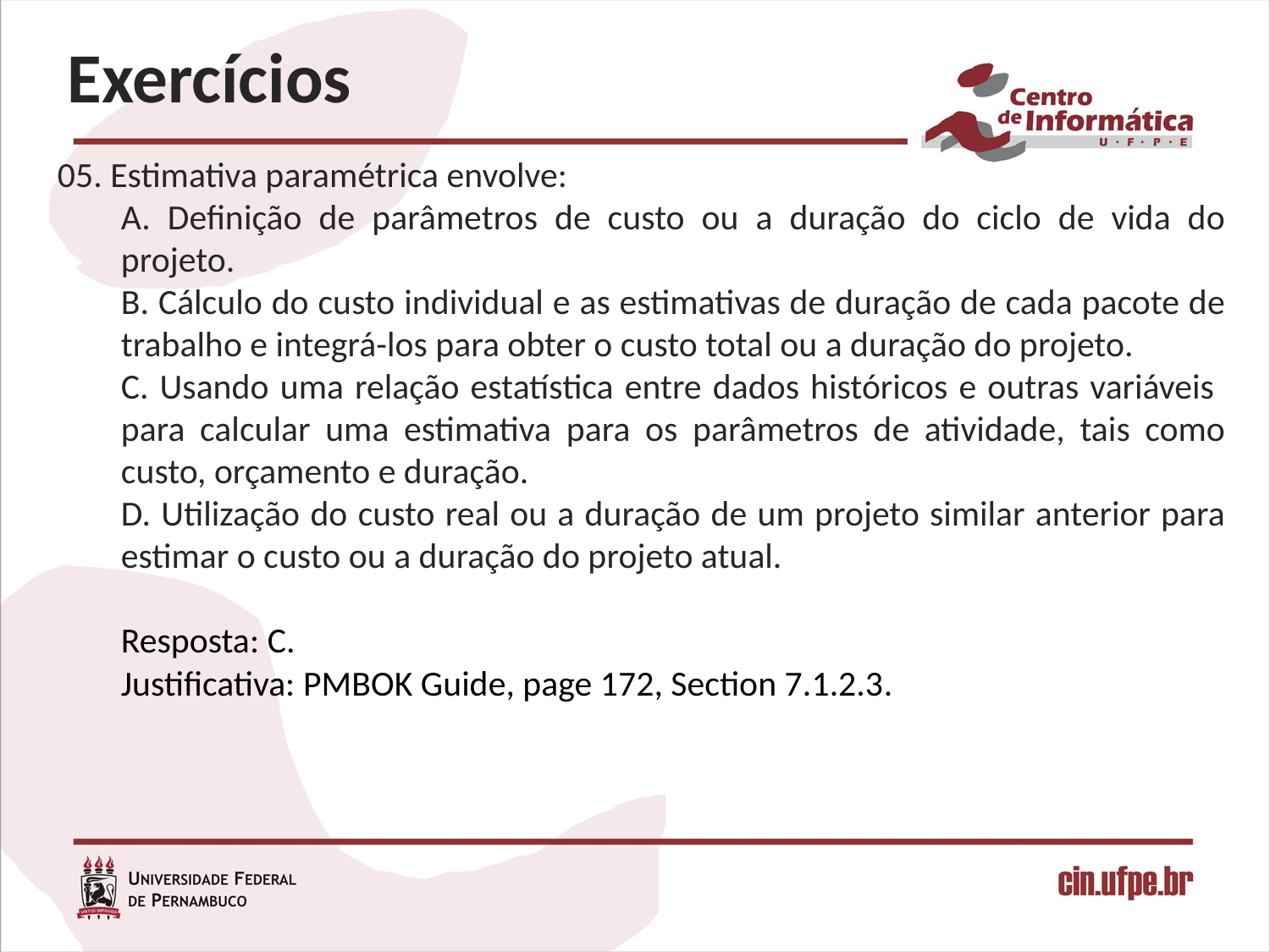

Exercícios

05. Estimativa paramétrica envolve:
A. Definição de parâmetros de custo ou a duração do ciclo de vida do projeto.
B. Cálculo do custo individual e as estimativas de duração de cada pacote de trabalho e integrá-los para obter o custo total ou a duração do projeto.
C. Usando uma relação estatística entre dados históricos e outras variáveis ​​para calcular uma estimativa para os parâmetros de atividade, tais como custo, orçamento e duração.
D. Utilização do custo real ou a duração de um projeto similar anterior para estimar o custo ou a duração do projeto atual.

Resposta: C.
Justificativa: PMBOK Guide, page 172, Section 7.1.2.3.